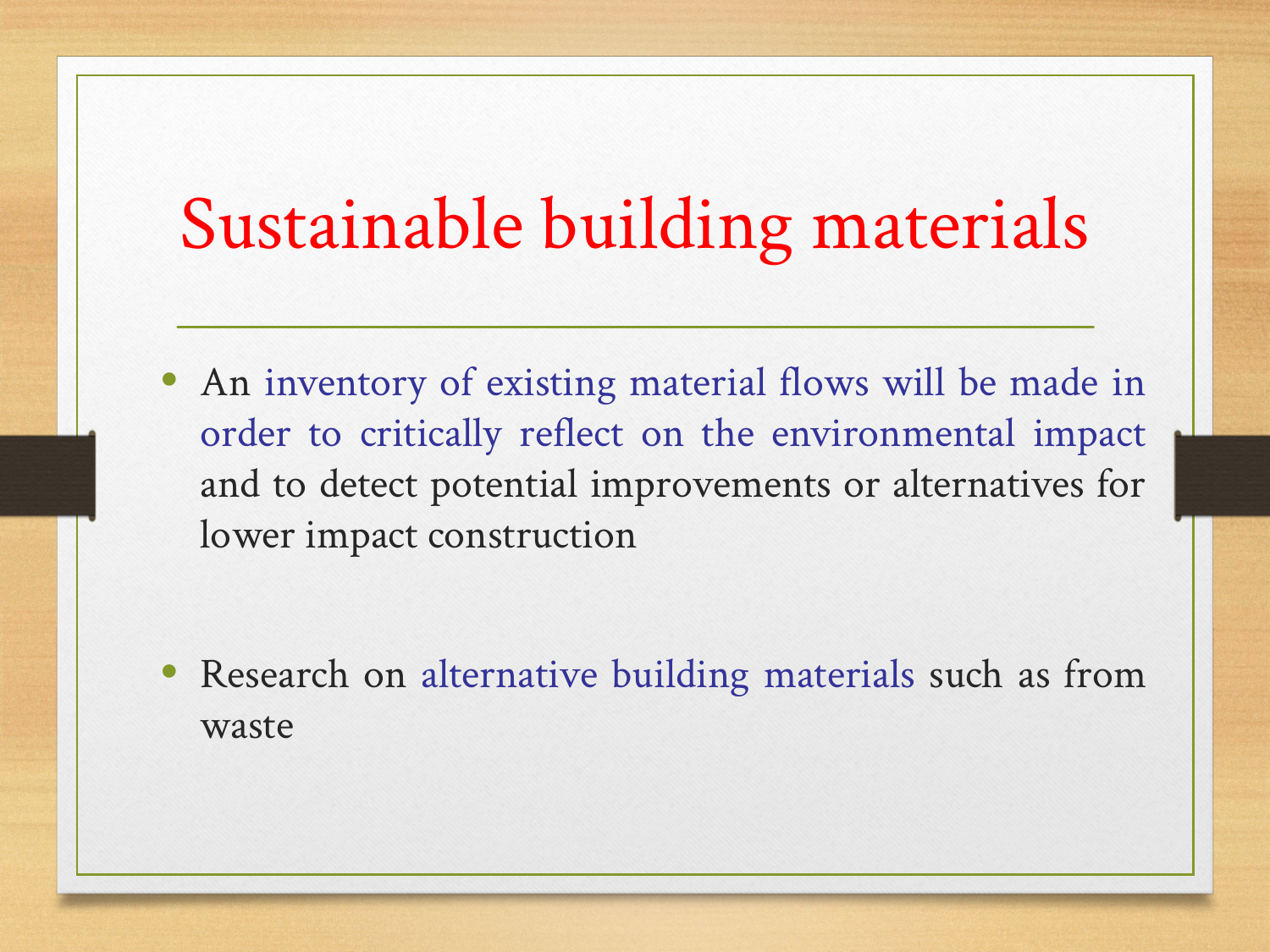

# Sustainable building materials
An inventory of existing material flows will be made in order to critically reflect on the environmental impact and to detect potential improvements or alternatives for lower impact construction

Research on alternative building materials such as from waste